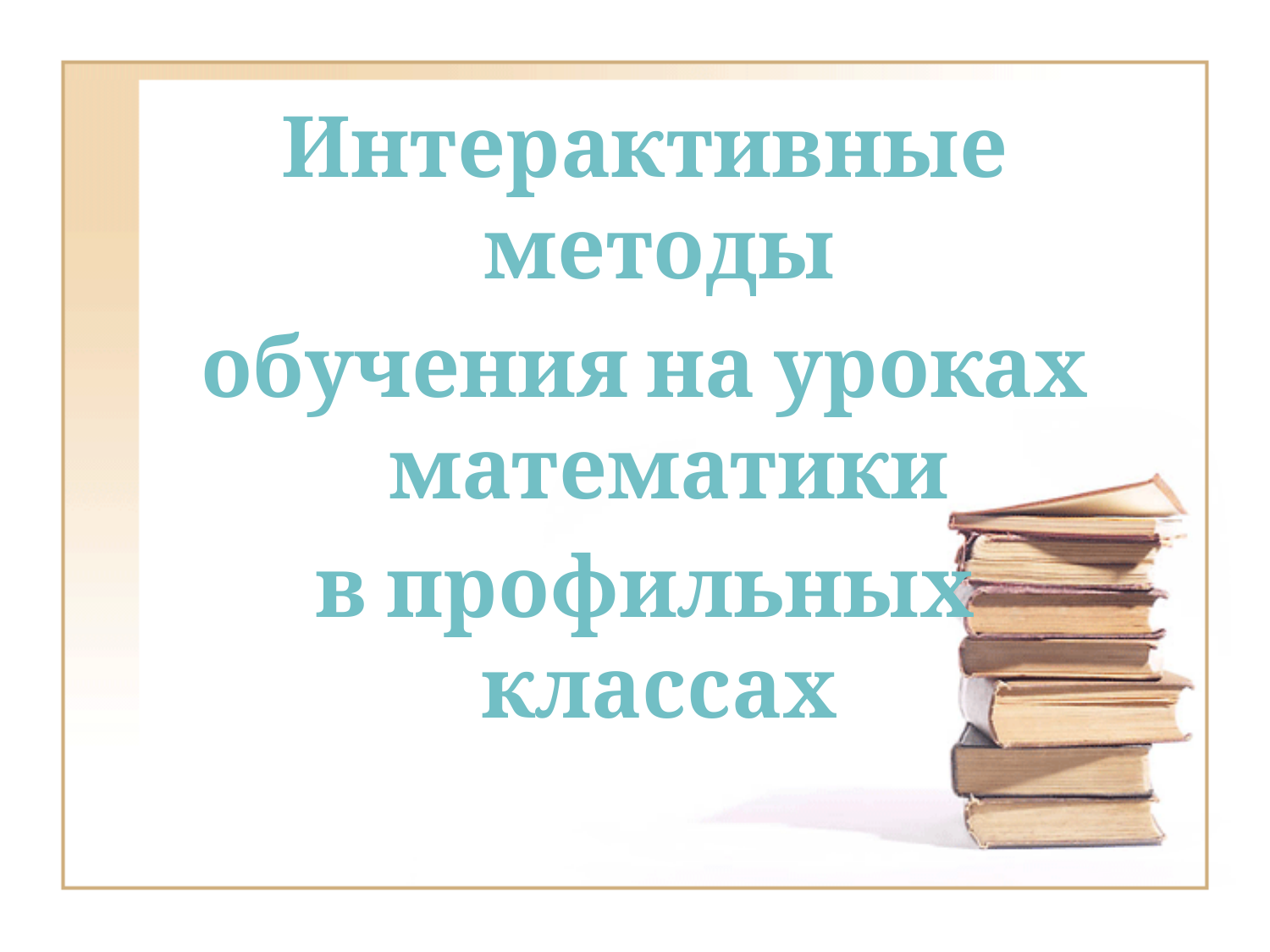

Интерактивные методы
обучения на уроках математики
в профильных классах

учитель математики Я.С.Трофимова